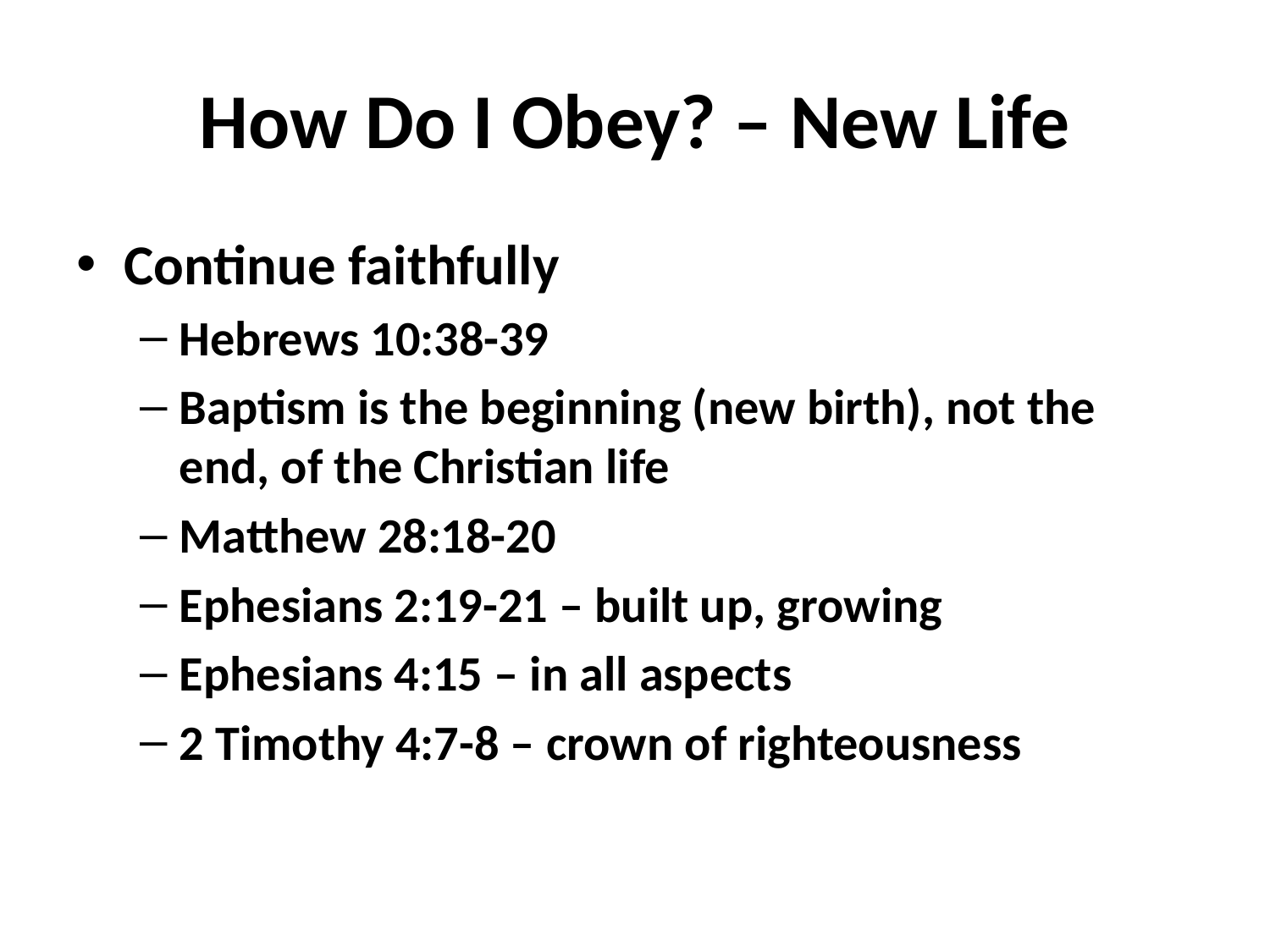

# How Do I Obey? – New Life
Continue faithfully
Hebrews 10:38-39
Baptism is the beginning (new birth), not the end, of the Christian life
Matthew 28:18-20
Ephesians 2:19-21 – built up, growing
Ephesians 4:15 – in all aspects
2 Timothy 4:7-8 – crown of righteousness